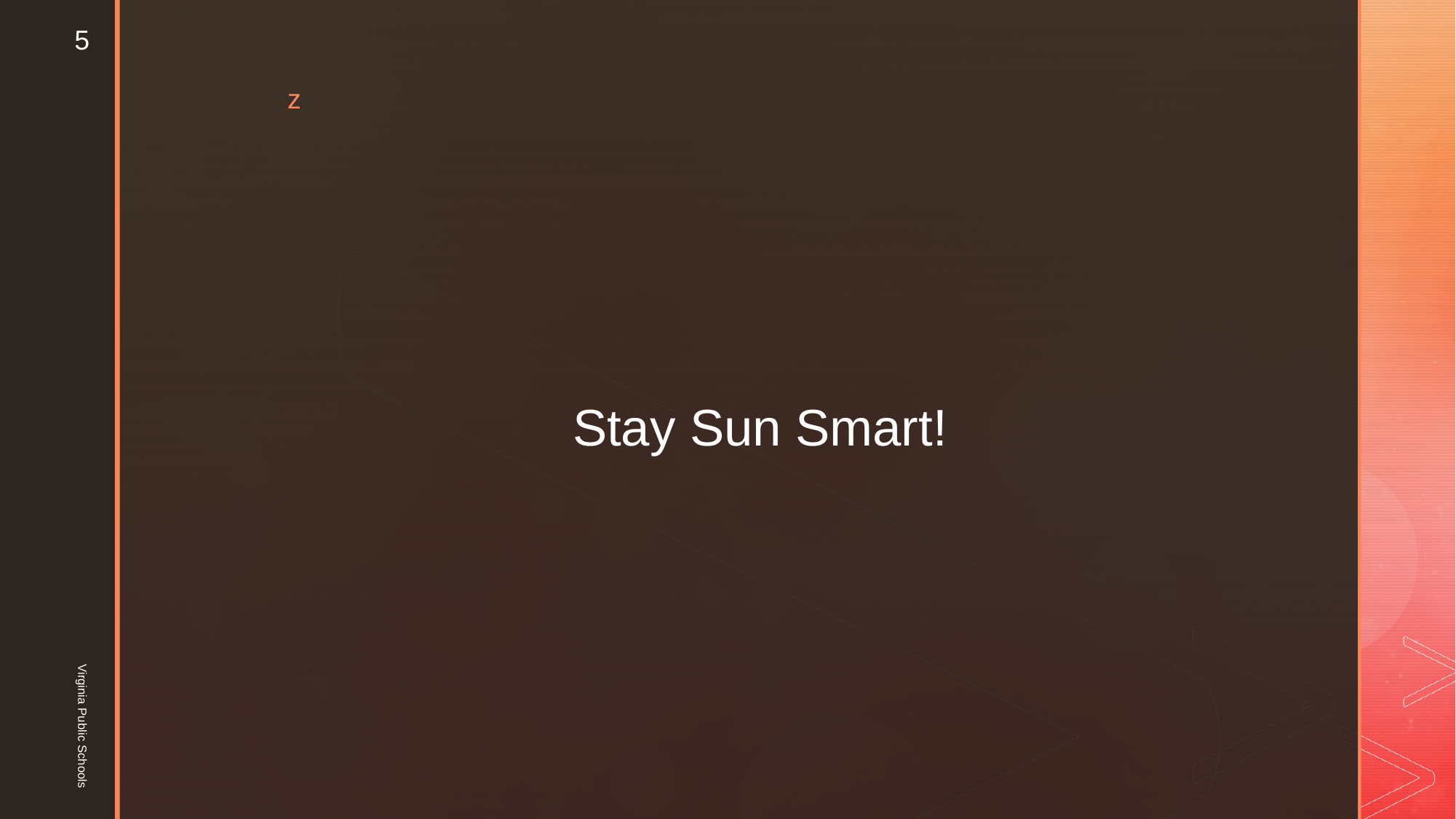

5
# Stay Sun Smart!
Virginia Public Schools